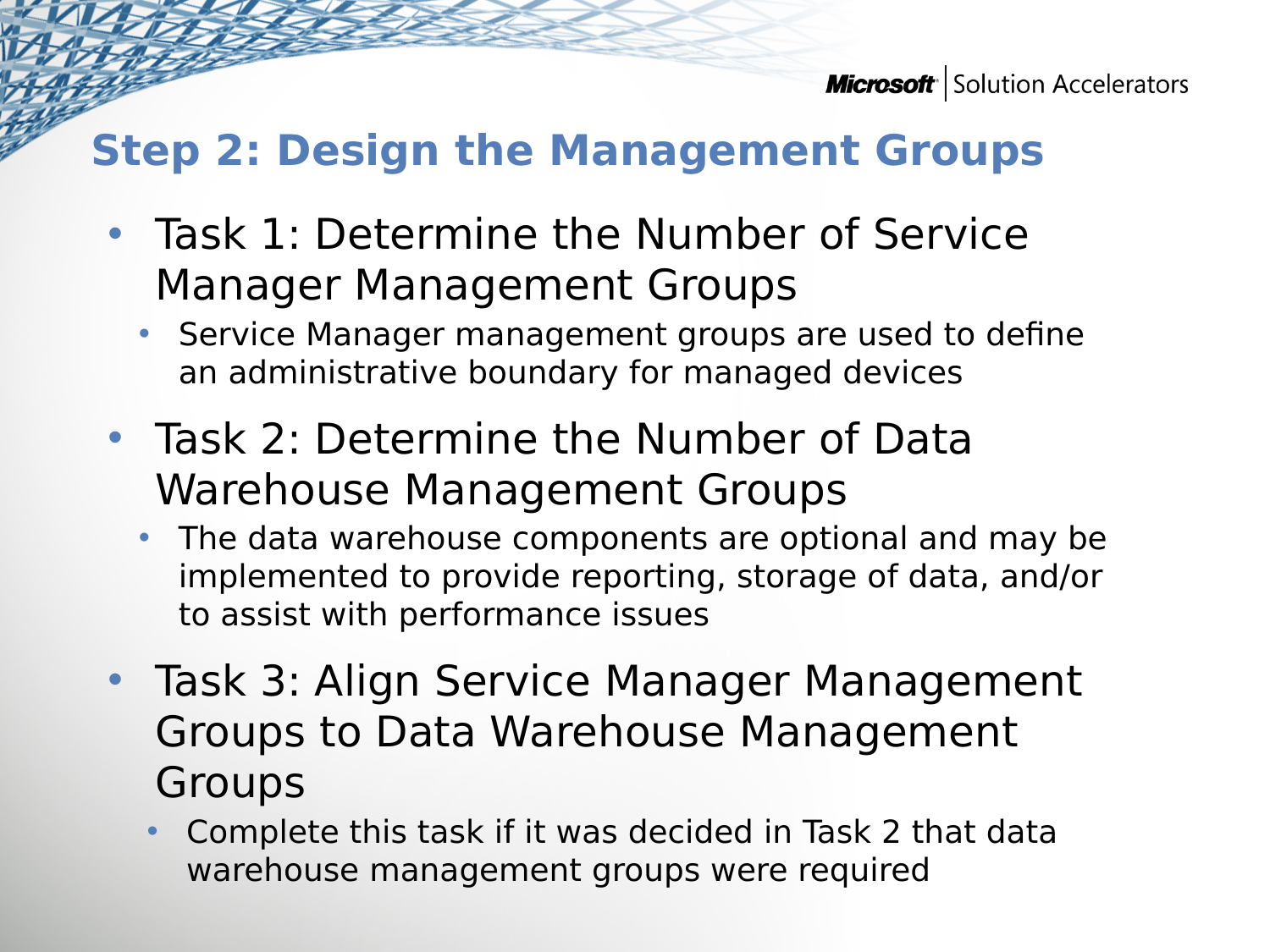

# Step 2: Design the Management Groups

Task 1: Determine the Number of Service Manager Management Groups
Service Manager management groups are used to define an administrative boundary for managed devices
Task 2: Determine the Number of Data Warehouse Management Groups
The data warehouse components are optional and may be implemented to provide reporting, storage of data, and/or to assist with performance issues
Task 3: Align Service Manager Management Groups to Data Warehouse Management Groups
Complete this task if it was decided in Task 2 that data warehouse management groups were required